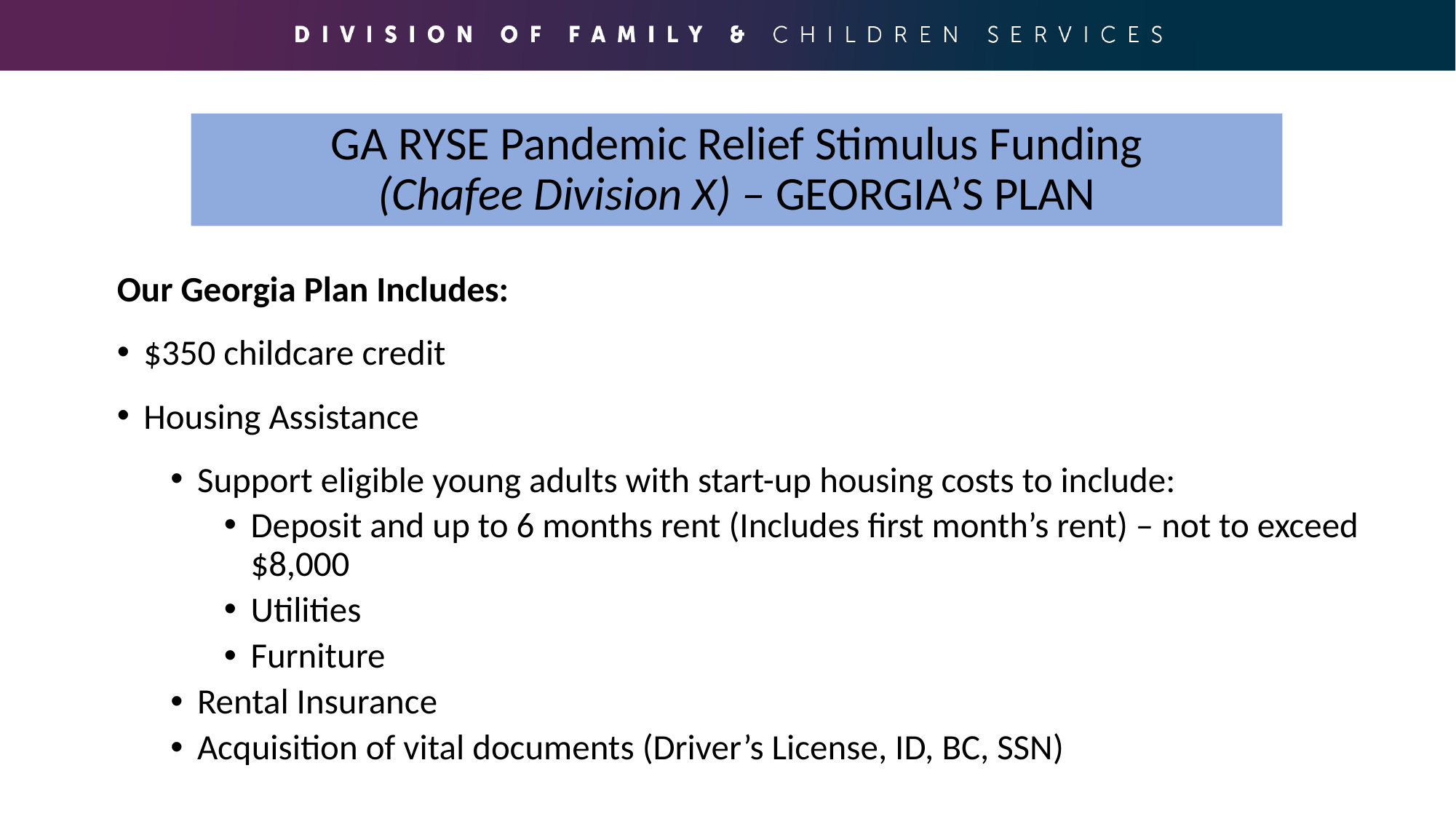

GA RYSE Pandemic Relief Stimulus Funding
(Chafee Division X) – GEORGIA’S PLAN
Our Georgia Plan Includes:
$350 childcare credit
Housing Assistance
Support eligible young adults with start-up housing costs to include:
Deposit and up to 6 months rent (Includes first month’s rent) – not to exceed $8,000
Utilities
Furniture
Rental Insurance
Acquisition of vital documents (Driver’s License, ID, BC, SSN)